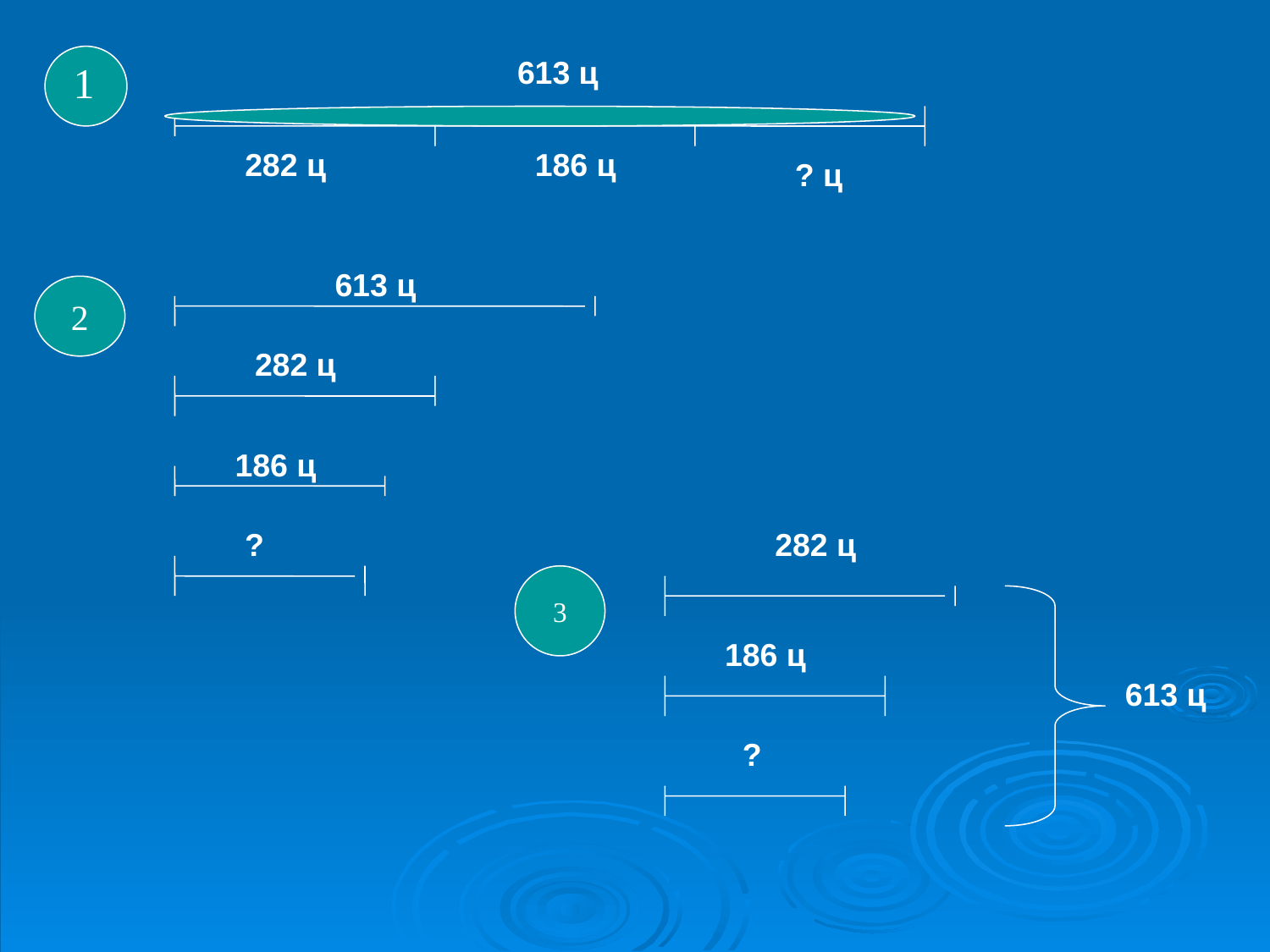

1

#
613 ц

282 ц
186 ц
? ц
613 ц
2

282 ц

186 ц

?
282 ц

3

186 ц
613 ц

  ?